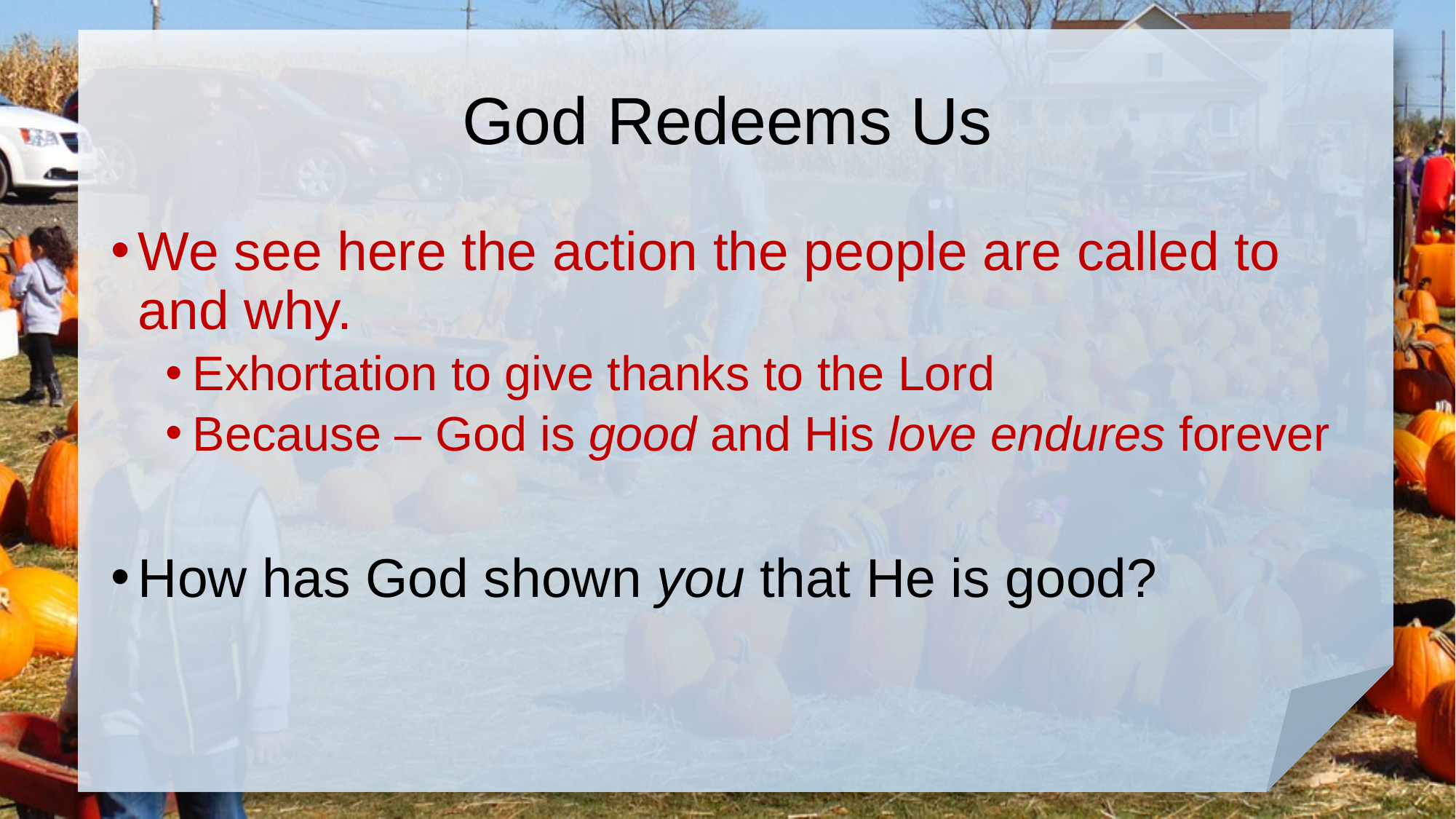

# God Redeems Us
We see here the action the people are called to and why.
Exhortation to give thanks to the Lord
Because – God is good and His love endures forever

How has God shown you that He is good?